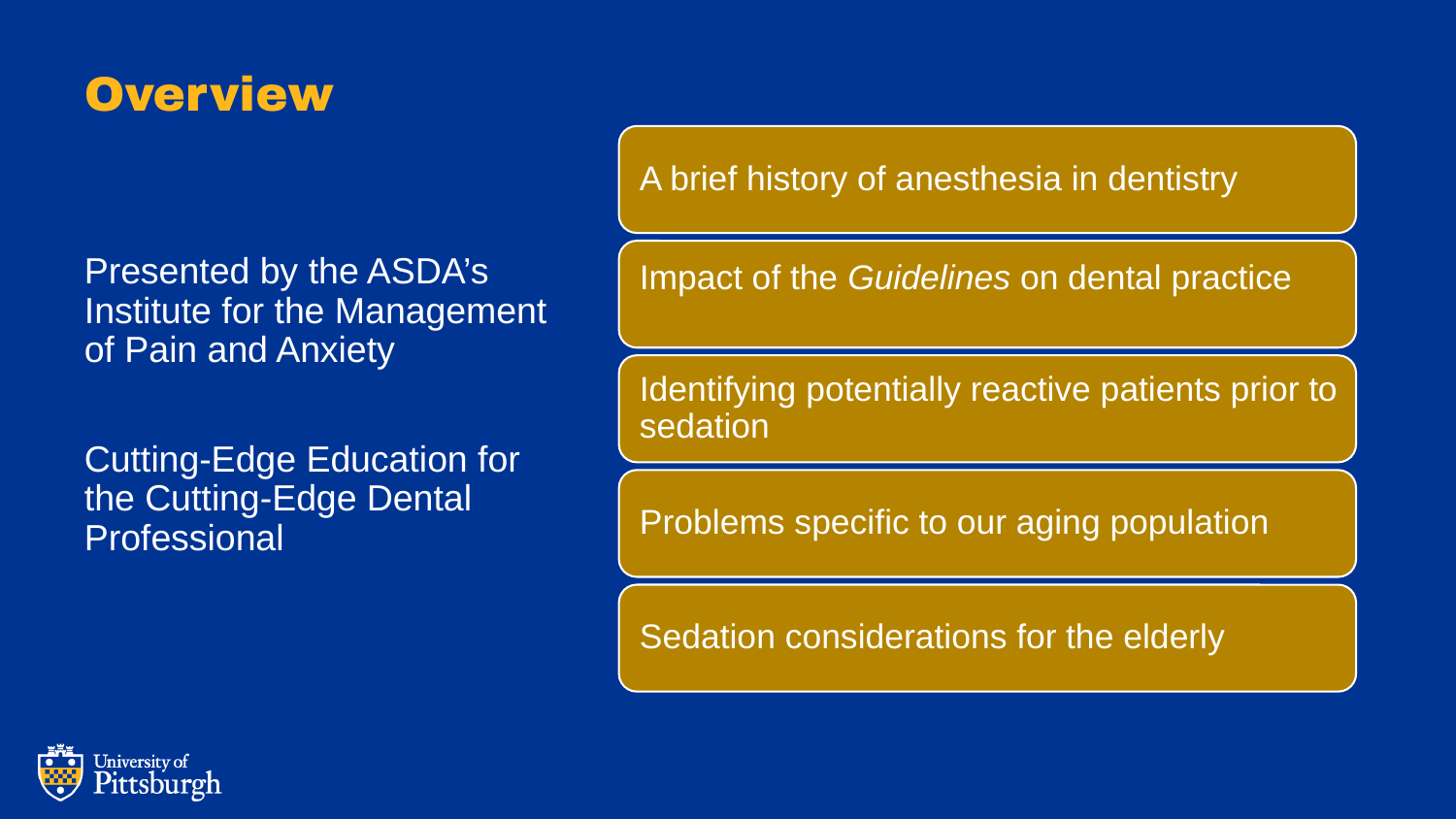

# Overview
A brief history of anesthesia in dentistry
Impact of the Guidelines on dental practice

Identifying potentially reactive patients prior to sedation
Problems specific to our aging population
Sedation considerations for the elderly
Presented by the ASDA’s Institute for the Management of Pain and Anxiety

Cutting-Edge Education for the Cutting-Edge Dental Professional